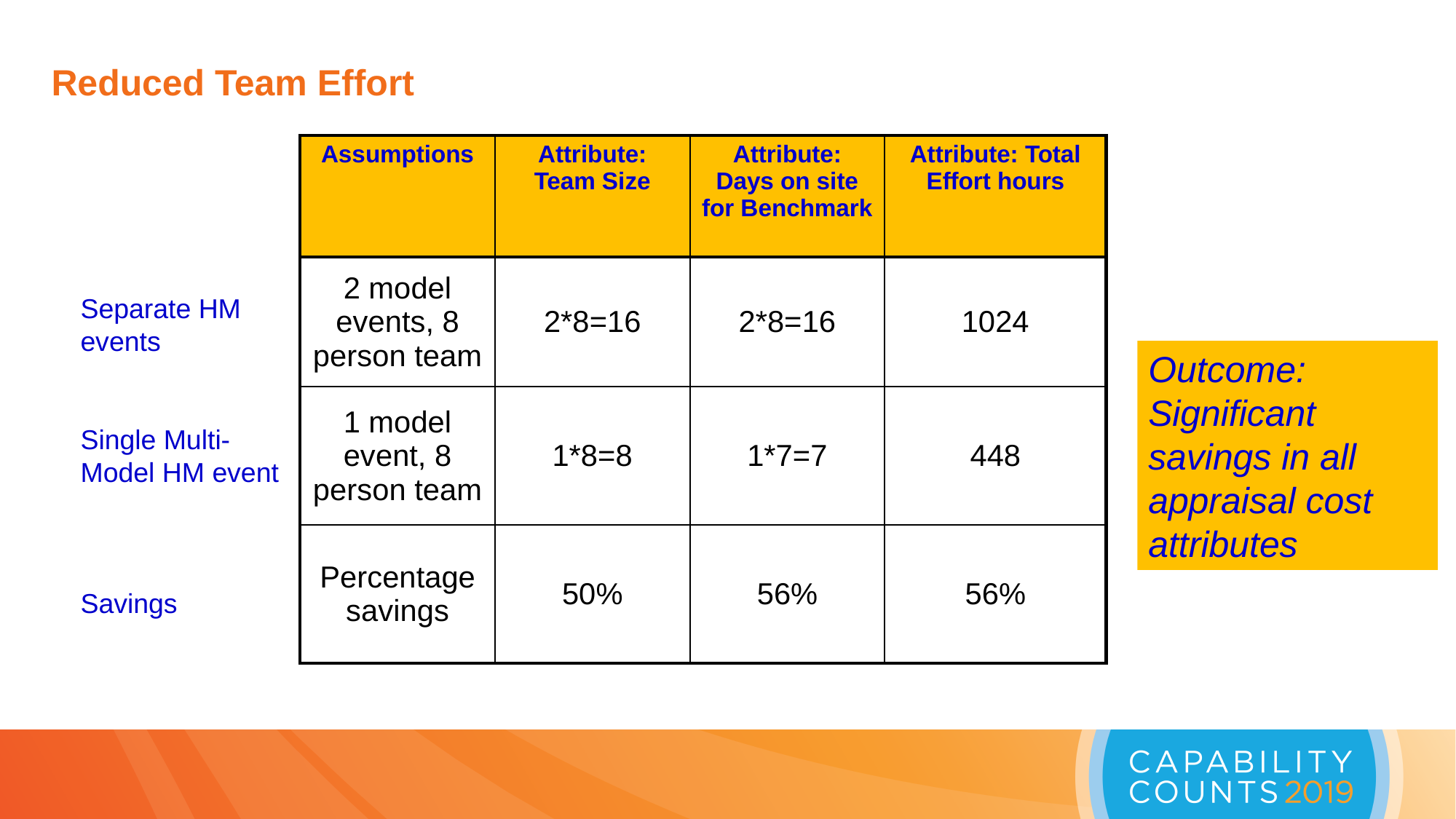

Reduced Team Effort
| Assumptions | Attribute: Team Size | Attribute: Days on site for Benchmark | Attribute: Total Effort hours |
| --- | --- | --- | --- |
| 2 model events, 8 person team | 2\*8=16 | 2\*8=16 | 1024 |
| 1 model event, 8 person team | 1\*8=8 | 1\*7=7 | 448 |
| Percentage savings | 50% | 56% | 56% |
Separate HM events

Single Multi-Model HM event

Savings
Outcome: Significant savings in all appraisal cost attributes